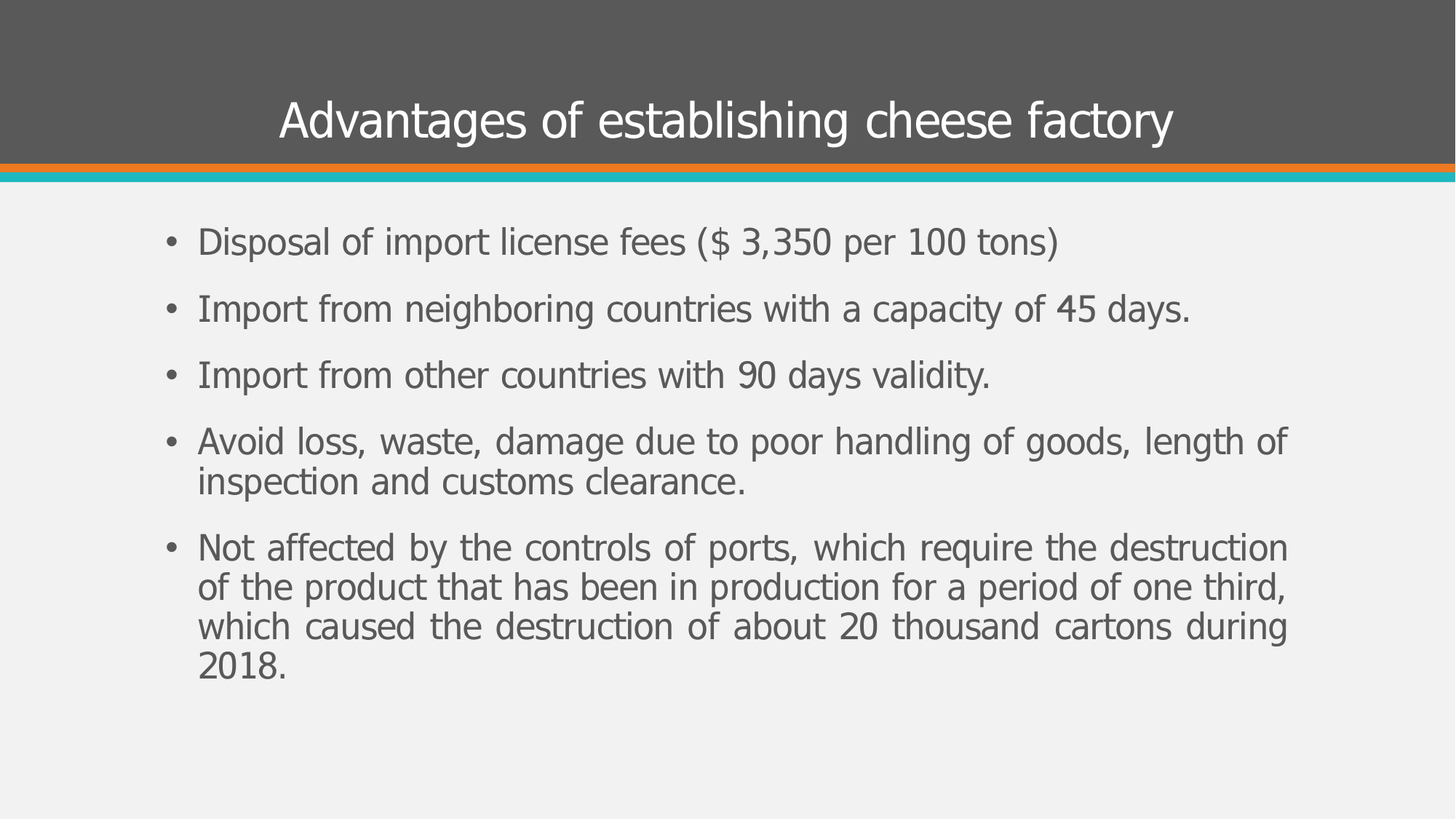

# Advantages of establishing cheese factory
Disposal of import license fees ($ 3,350 per 100 tons)
Import from neighboring countries with a capacity of 45 days.
Import from other countries with 90 days validity.
Avoid loss, waste, damage due to poor handling of goods, length of inspection and customs clearance.
Not affected by the controls of ports, which require the destruction of the product that has been in production for a period of one third, which caused the destruction of about 20 thousand cartons during 2018.